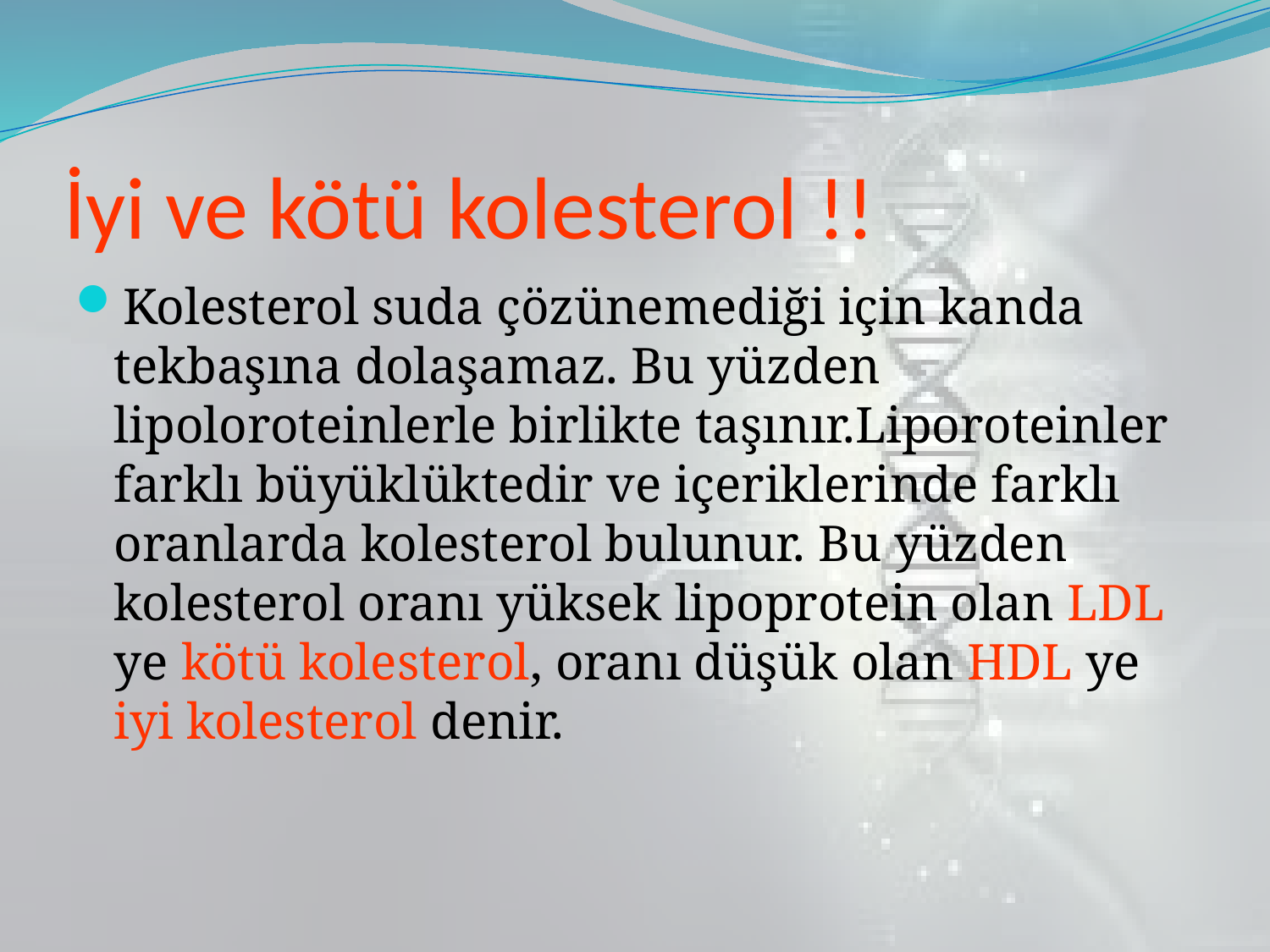

# İyi ve kötü kolesterol !!
Kolesterol suda çözünemediği için kanda tekbaşına dolaşamaz. Bu yüzden lipoloroteinlerle birlikte taşınır.Liporoteinler farklı büyüklüktedir ve içeriklerinde farklı oranlarda kolesterol bulunur. Bu yüzden kolesterol oranı yüksek lipoprotein olan LDL ye kötü kolesterol, oranı düşük olan HDL ye iyi kolesterol denir.